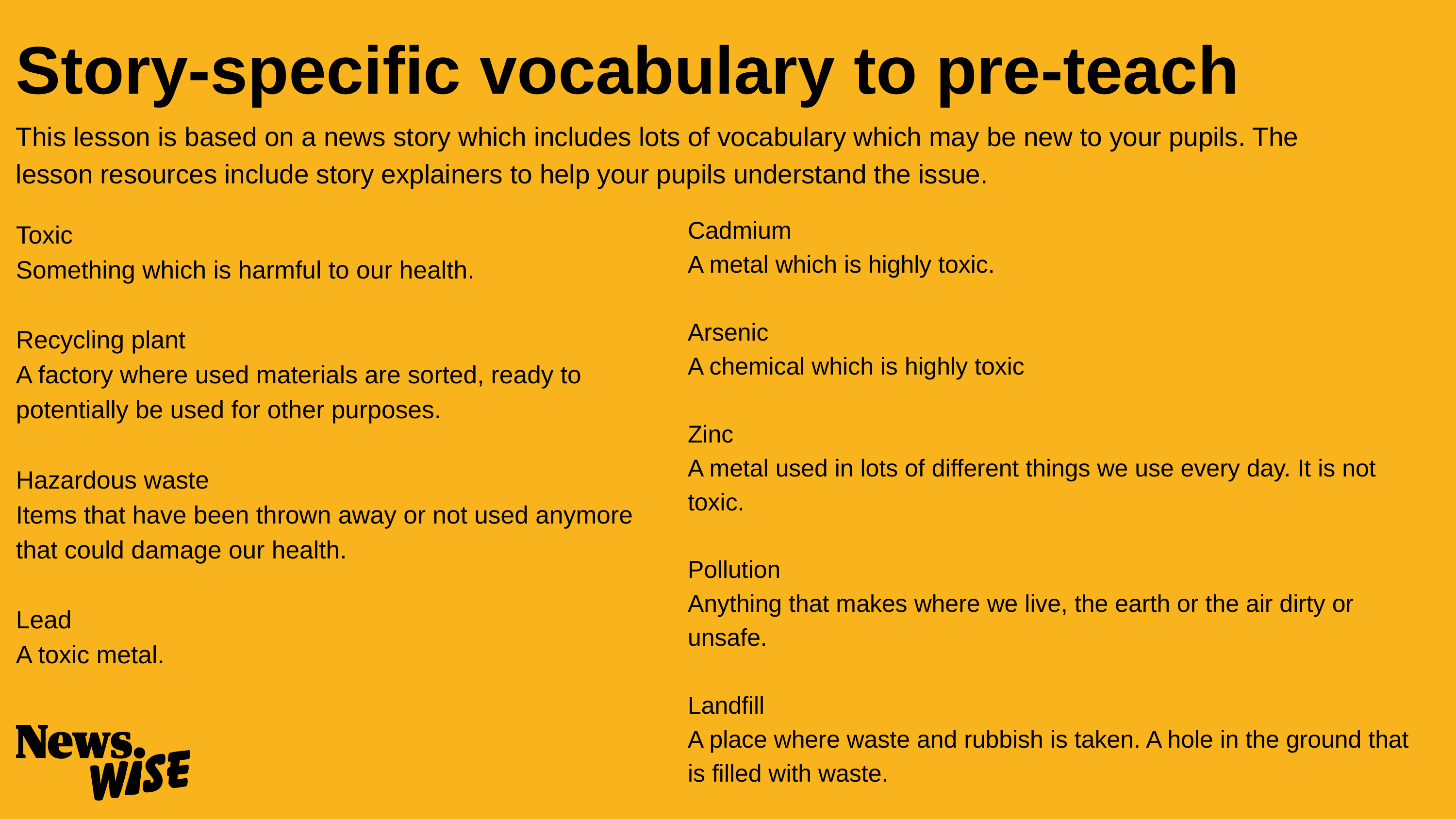

Story-specific vocabulary to pre-teach
This lesson is based on a news story which includes lots of vocabulary which may be new to your pupils. The lesson resources include story explainers to help your pupils understand the issue.
Cadmium
A metal which is highly toxic.

Arsenic
A chemical which is highly toxic

Zinc
A metal used in lots of different things we use every day. It is not toxic.

Pollution
Anything that makes where we live, the earth or the air dirty or unsafe.

Landfill
A place where waste and rubbish is taken. A hole in the ground that is filled with waste.

Toxic
Something which is harmful to our health.

Recycling plant
A factory where used materials are sorted, ready to potentially be used for other purposes.

Hazardous waste
Items that have been thrown away or not used anymore that could damage our health.

Lead
A toxic metal.